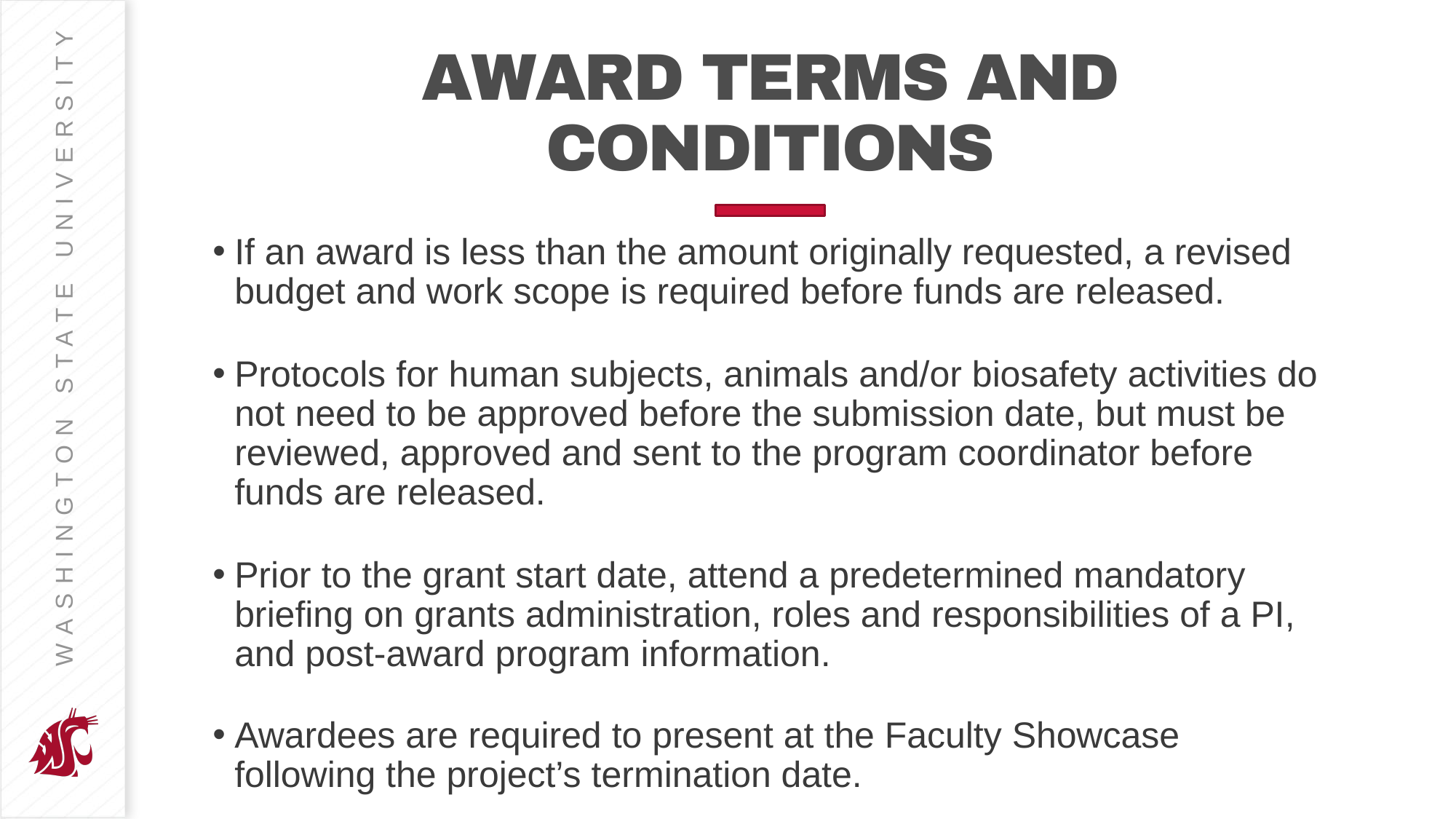

# AWARD TERMS AND CONDITIONS
If an award is less than the amount originally requested, a revised budget and work scope is required before funds are released.

Protocols for human subjects, animals and/or biosafety activities do not need to be approved before the submission date, but must be reviewed, approved and sent to the program coordinator before funds are released.

Prior to the grant start date, attend a predetermined mandatory briefing on grants administration, roles and responsibilities of a PI, and post-award program information.

Awardees are required to present at the Faculty Showcase following the project’s termination date.